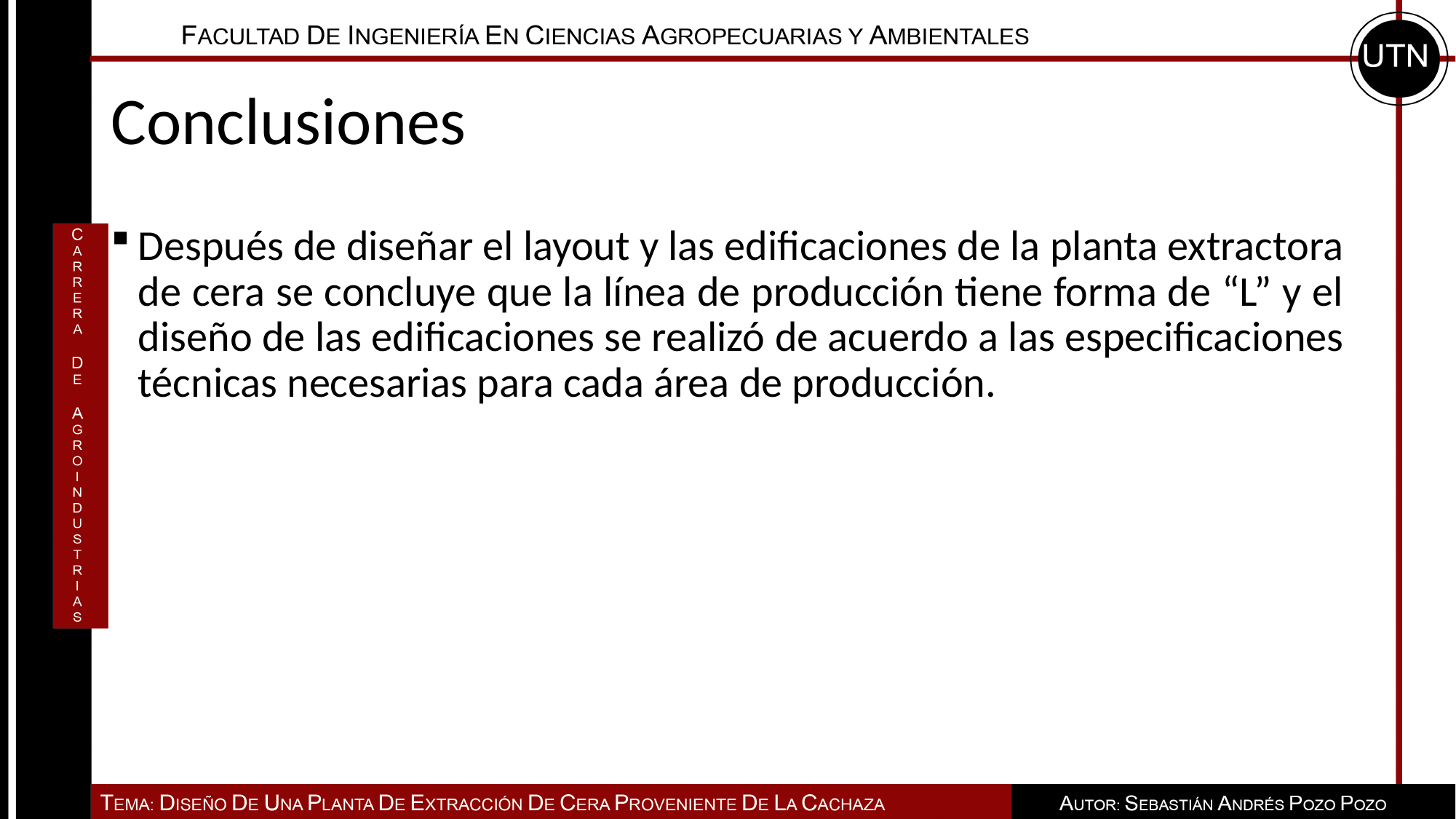

# Conclusiones
Después de diseñar el layout y las edificaciones de la planta extractora de cera se concluye que la línea de producción tiene forma de “L” y el diseño de las edificaciones se realizó de acuerdo a las especificaciones técnicas necesarias para cada área de producción.